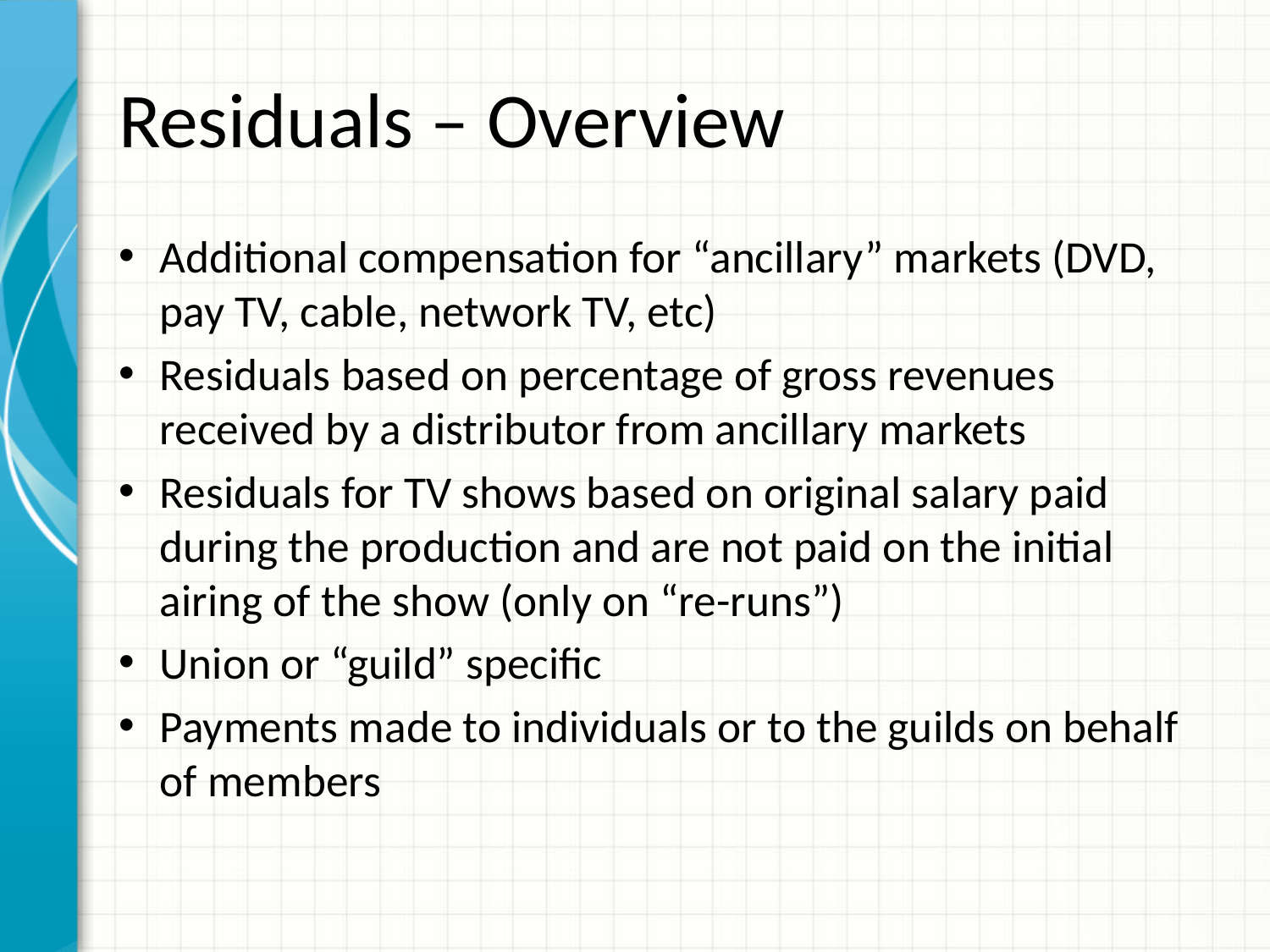

# Residuals – Overview
Additional compensation for “ancillary” markets (DVD, pay TV, cable, network TV, etc)
Residuals based on percentage of gross revenues received by a distributor from ancillary markets
Residuals for TV shows based on original salary paid during the production and are not paid on the initial airing of the show (only on “re-runs”)
Union or “guild” specific
Payments made to individuals or to the guilds on behalf of members